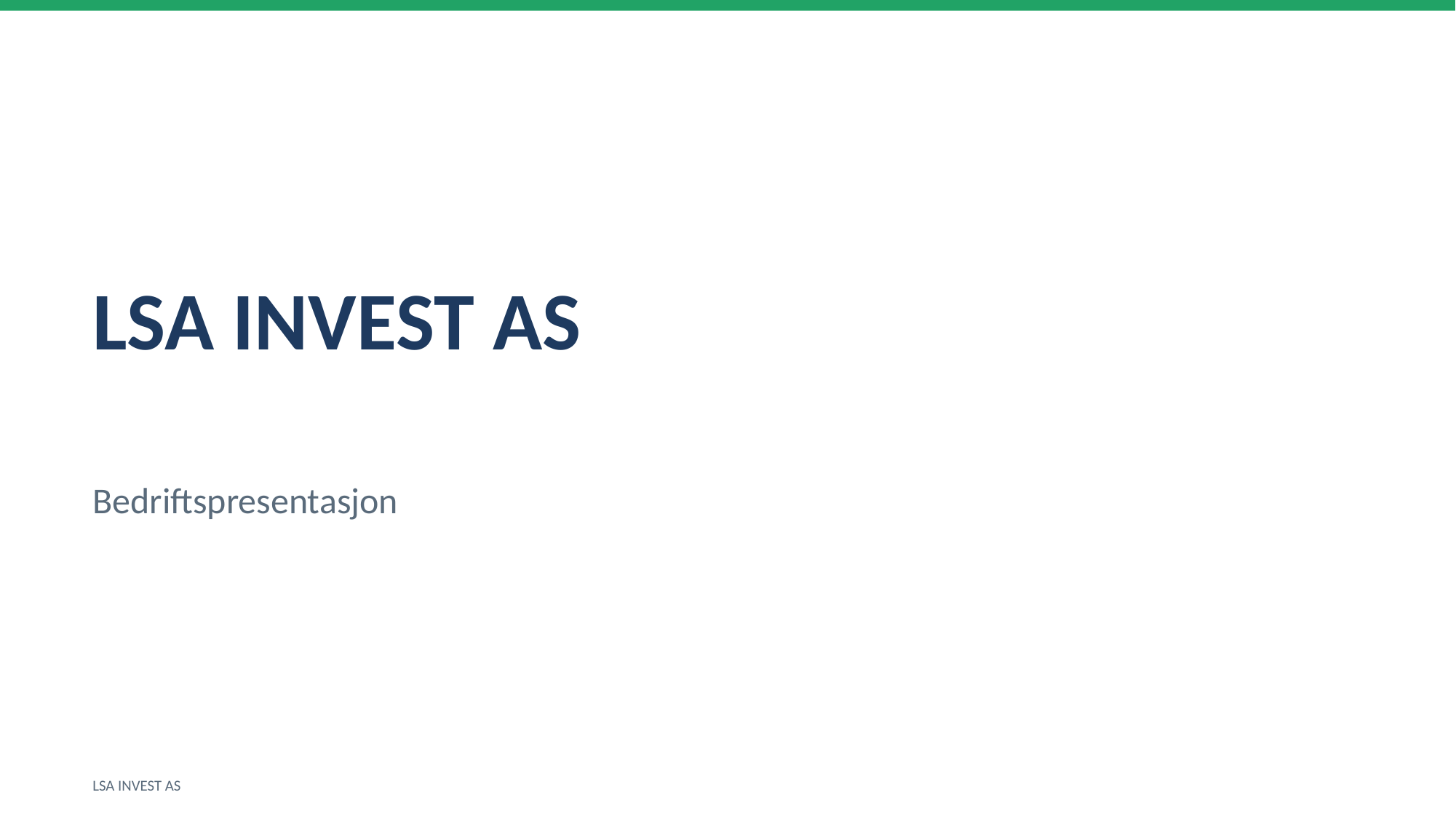

LSA INVEST AS
Bedriftspresentasjon
LSA INVEST AS